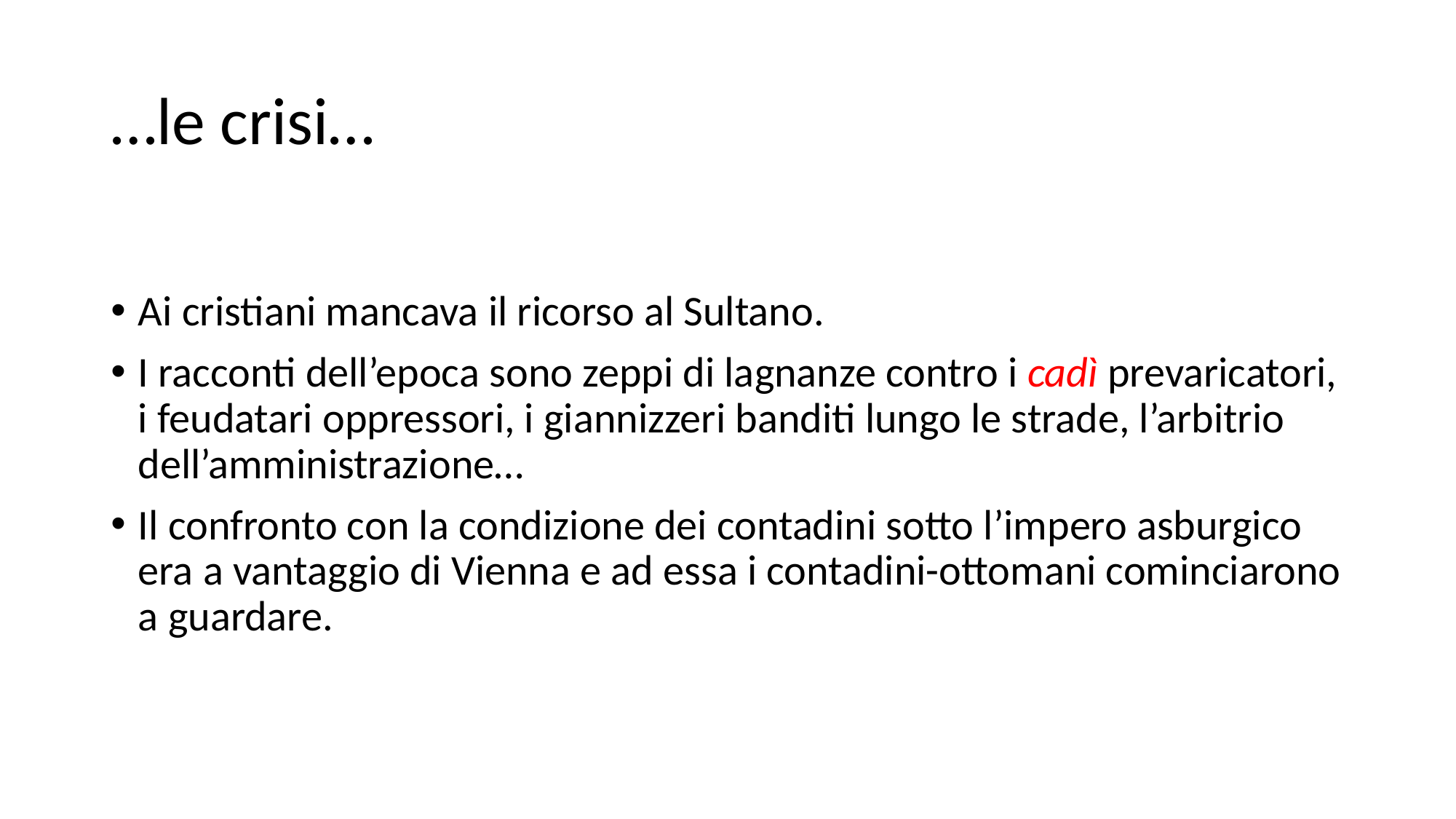

# …le crisi…

Ai cristiani mancava il ricorso al Sultano.
I racconti dell’epoca sono zeppi di lagnanze contro i cadì prevaricatori, i feudatari oppressori, i giannizzeri banditi lungo le strade, l’arbitrio dell’amministrazione…
Il confronto con la condizione dei contadini sotto l’impero asburgico era a vantaggio di Vienna e ad essa i contadini-ottomani cominciarono a guardare.